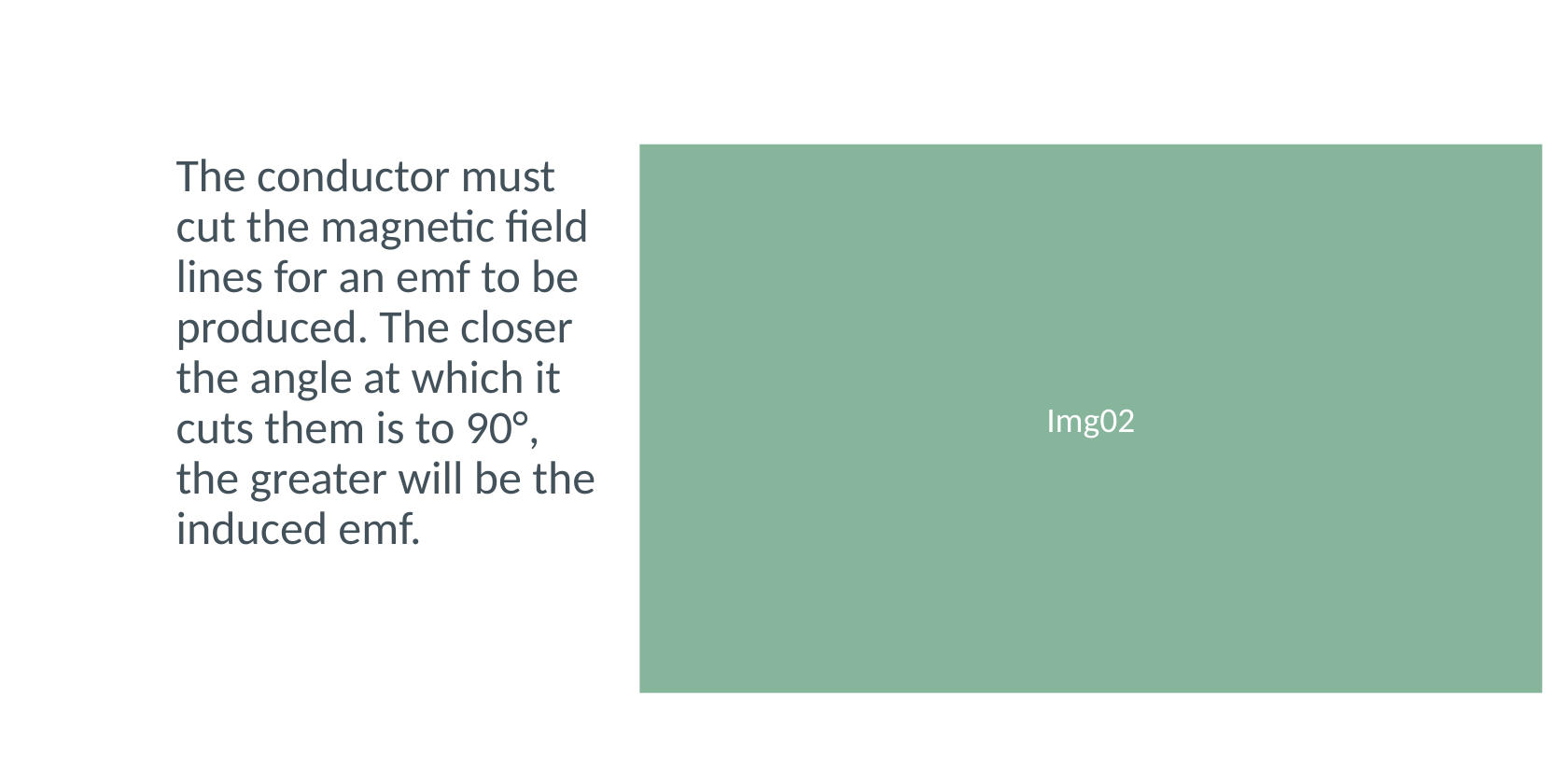

The conductor must cut the magnetic field lines for an emf to be produced. The closer the angle at which it cuts them is to 90°, the greater will be the induced emf.
Img02